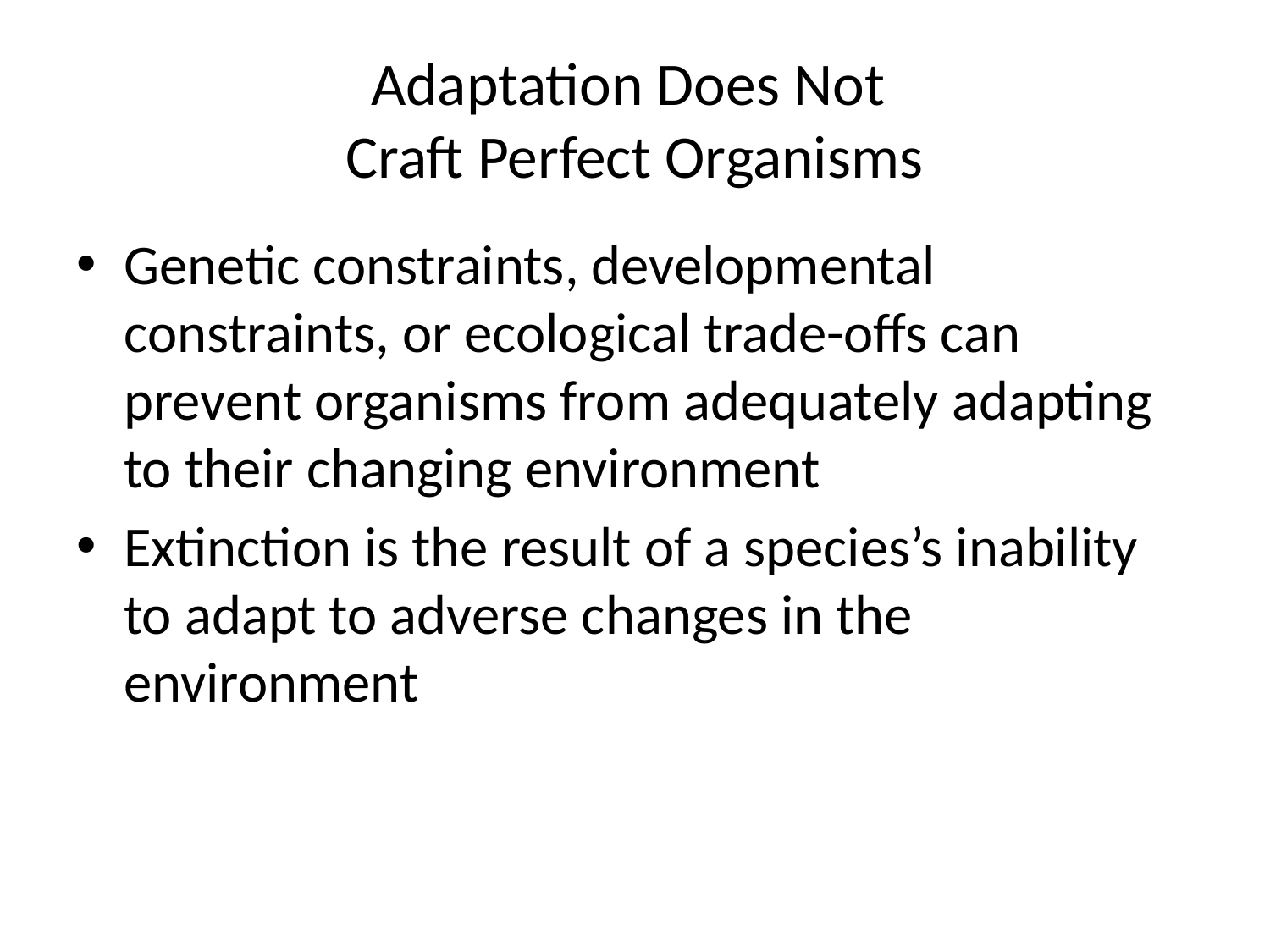

# Adaptation Does Not Craft Perfect Organisms
Genetic constraints, developmental constraints, or ecological trade-offs can  prevent organisms from adequately adapting to their changing environment
Extinction is the result of a species’s inability to adapt to adverse changes in the environment